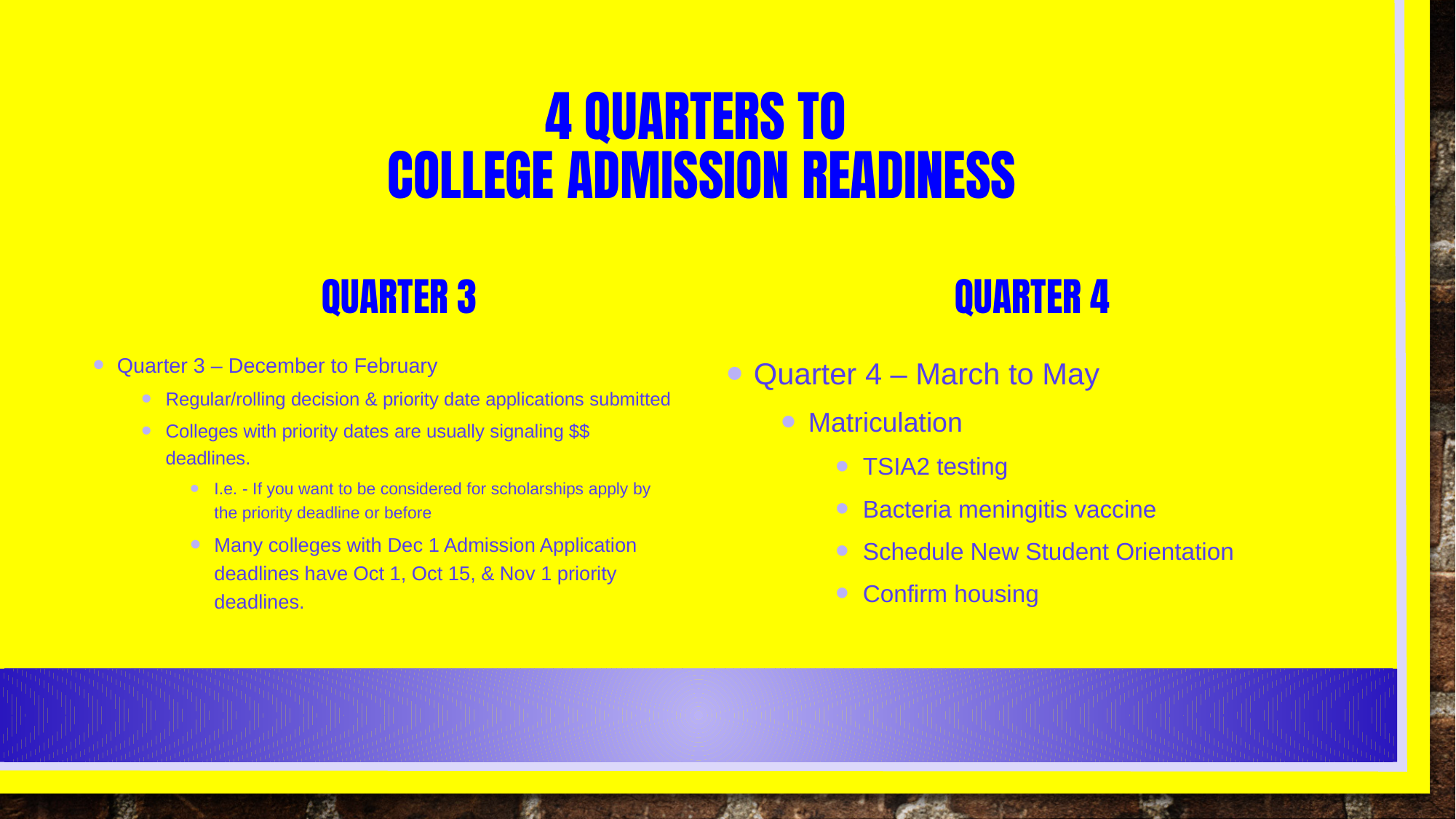

# 4 quarters to college admission Readiness
Quarter 3
Quarter 4
Quarter 3 – December to February
Regular/rolling decision & priority date applications submitted
Colleges with priority dates are usually signaling $$ deadlines.
I.e. - If you want to be considered for scholarships apply by the priority deadline or before
Many colleges with Dec 1 Admission Application deadlines have Oct 1, Oct 15, & Nov 1 priority deadlines.

Quarter 4 – March to May
Matriculation
TSIA2 testing
Bacteria meningitis vaccine
Schedule New Student Orientation
Confirm housing